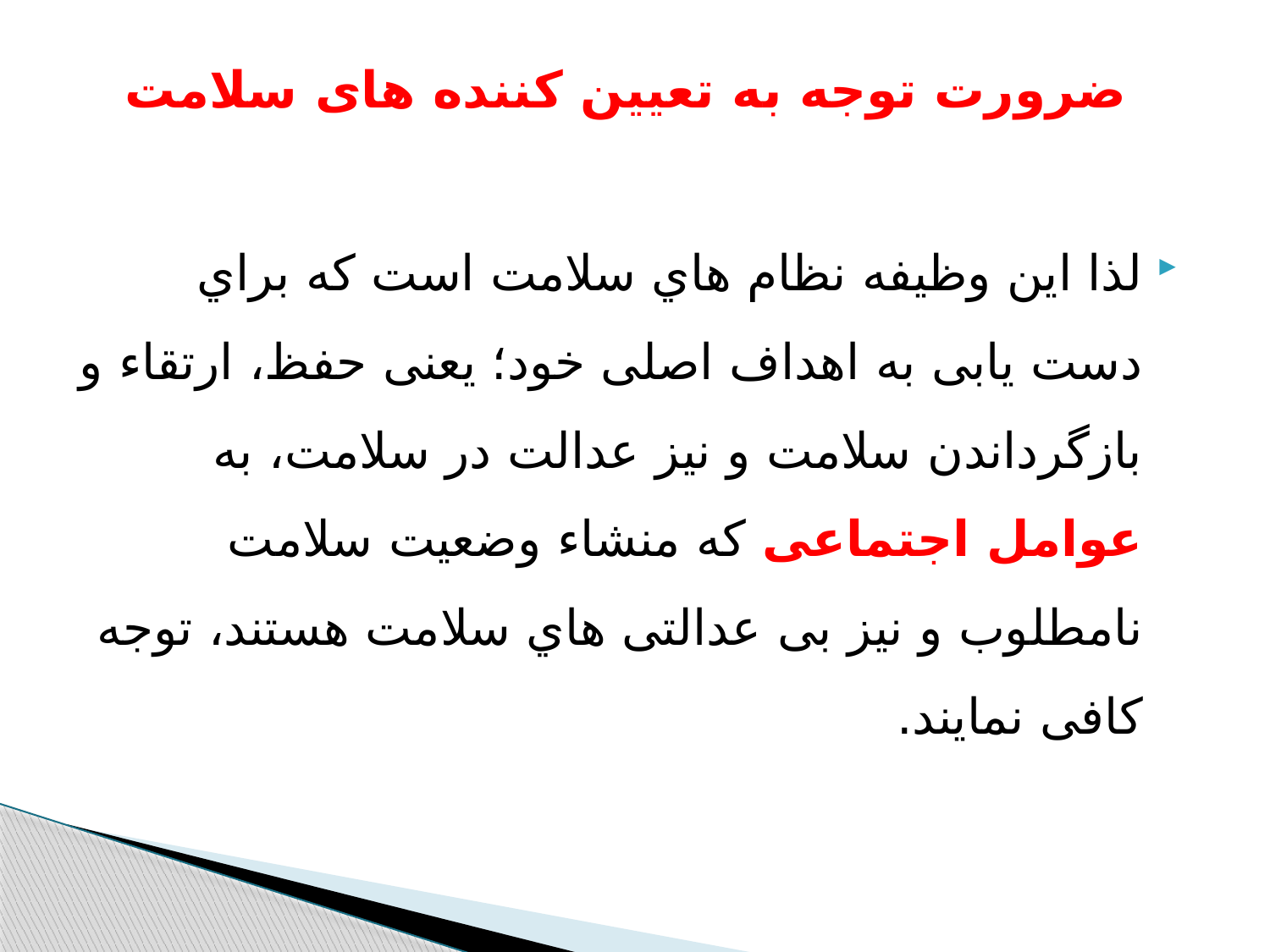

# ضرورت توجه به تعیین کننده های سلامت
لذا این وظیفه نظام هاي سلامت است که براي دست یابی به اهداف اصلی خود؛ یعنی حفظ، ارتقاء و بازگرداندن سلامت و نیز عدالت در سلامت، به عوامل اجتماعی که منشاء وضعیت سلامت نامطلوب و نیز بی عدالتی هاي سلامت هستند، توجه کافی نمایند.